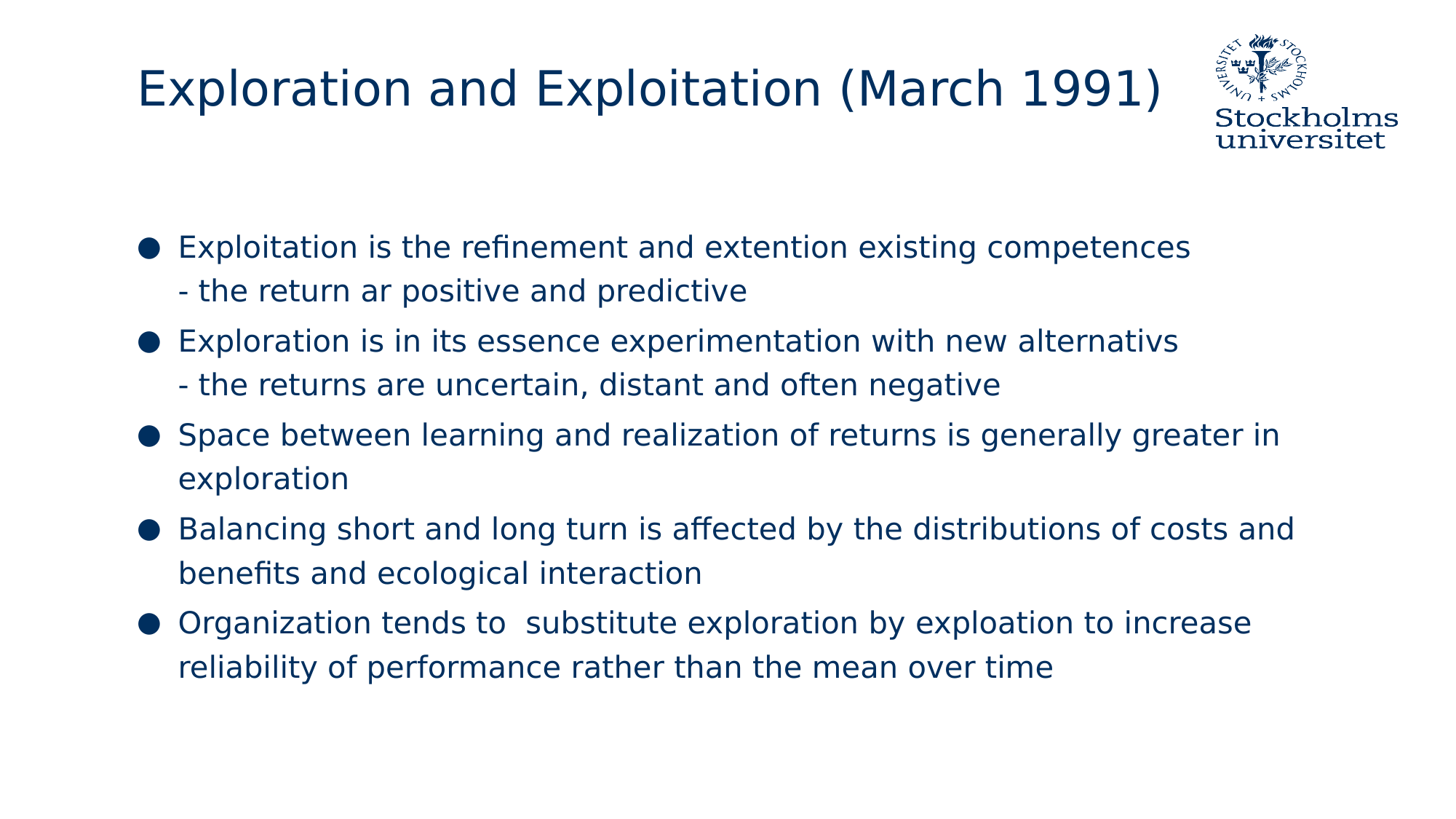

# Exploration and Exploitation (March 1991)
Exploitation is the refinement and extention existing competences
- the return ar positive and predictive
Exploration is in its essence experimentation with new alternativs
- the returns are uncertain, distant and often negative
Space between learning and realization of returns is generally greater in exploration
Balancing short and long turn is affected by the distributions of costs and benefits and ecological interaction
Organization tends to  substitute exploration by exploation to increase reliability of performance rather than the mean over time